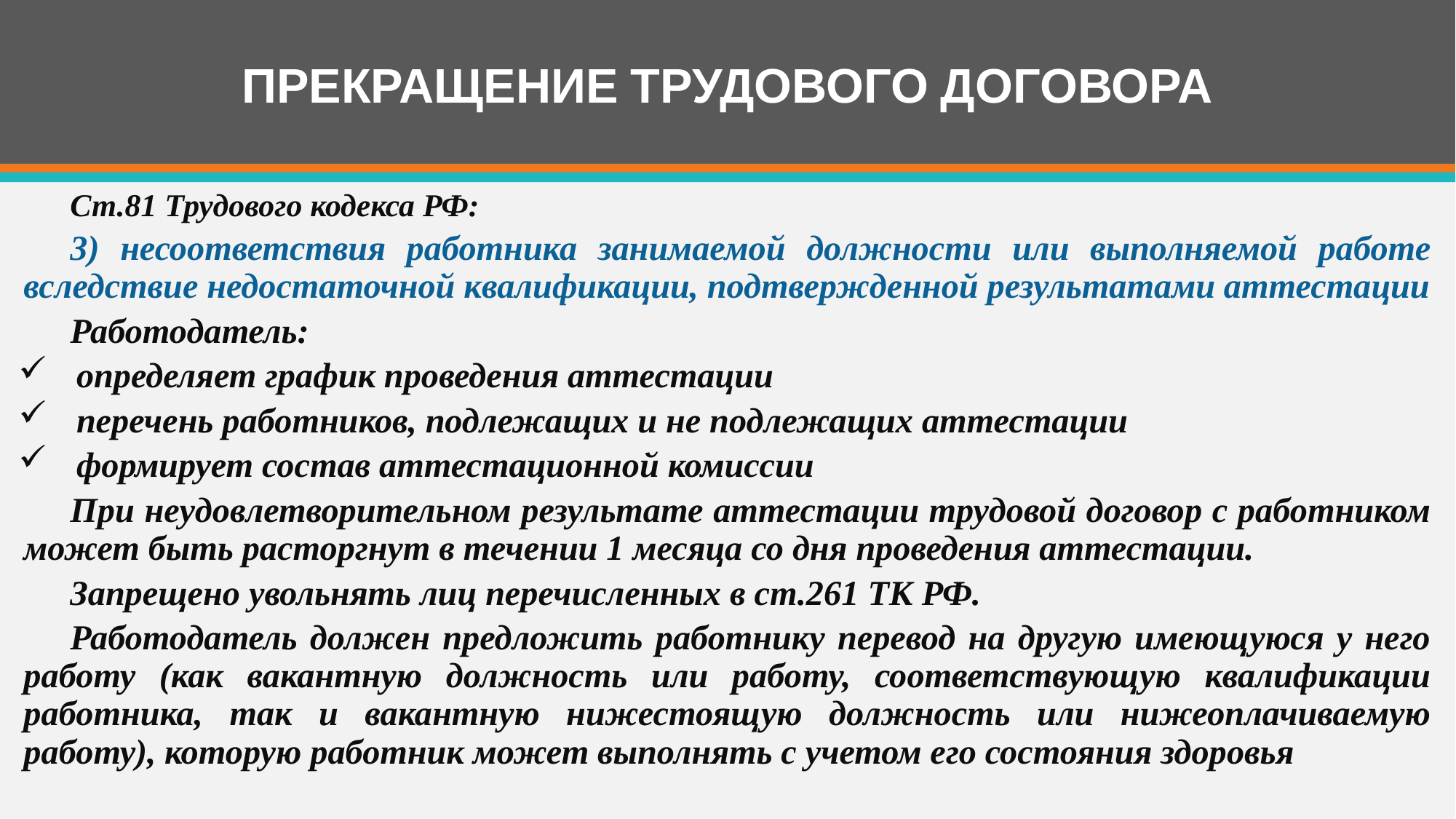

# ПРЕКРАЩЕНИЕ ТРУДОВОГО ДОГОВОРА
Ст.81 Трудового кодекса РФ:
3) несоответствия работника занимаемой должности или выполняемой работе вследствие недостаточной квалификации, подтвержденной результатами аттестации
Работодатель:
определяет график проведения аттестации
перечень работников, подлежащих и не подлежащих аттестации
формирует состав аттестационной комиссии
При неудовлетворительном результате аттестации трудовой договор с работником может быть расторгнут в течении 1 месяца со дня проведения аттестации.
Запрещено увольнять лиц перечисленных в ст.261 ТК РФ.
Работодатель должен предложить работнику перевод на другую имеющуюся у него работу (как вакантную должность или работу, соответствующую квалификации работника, так и вакантную нижестоящую должность или нижеоплачиваемую работу), которую работник может выполнять с учетом его состояния здоровья